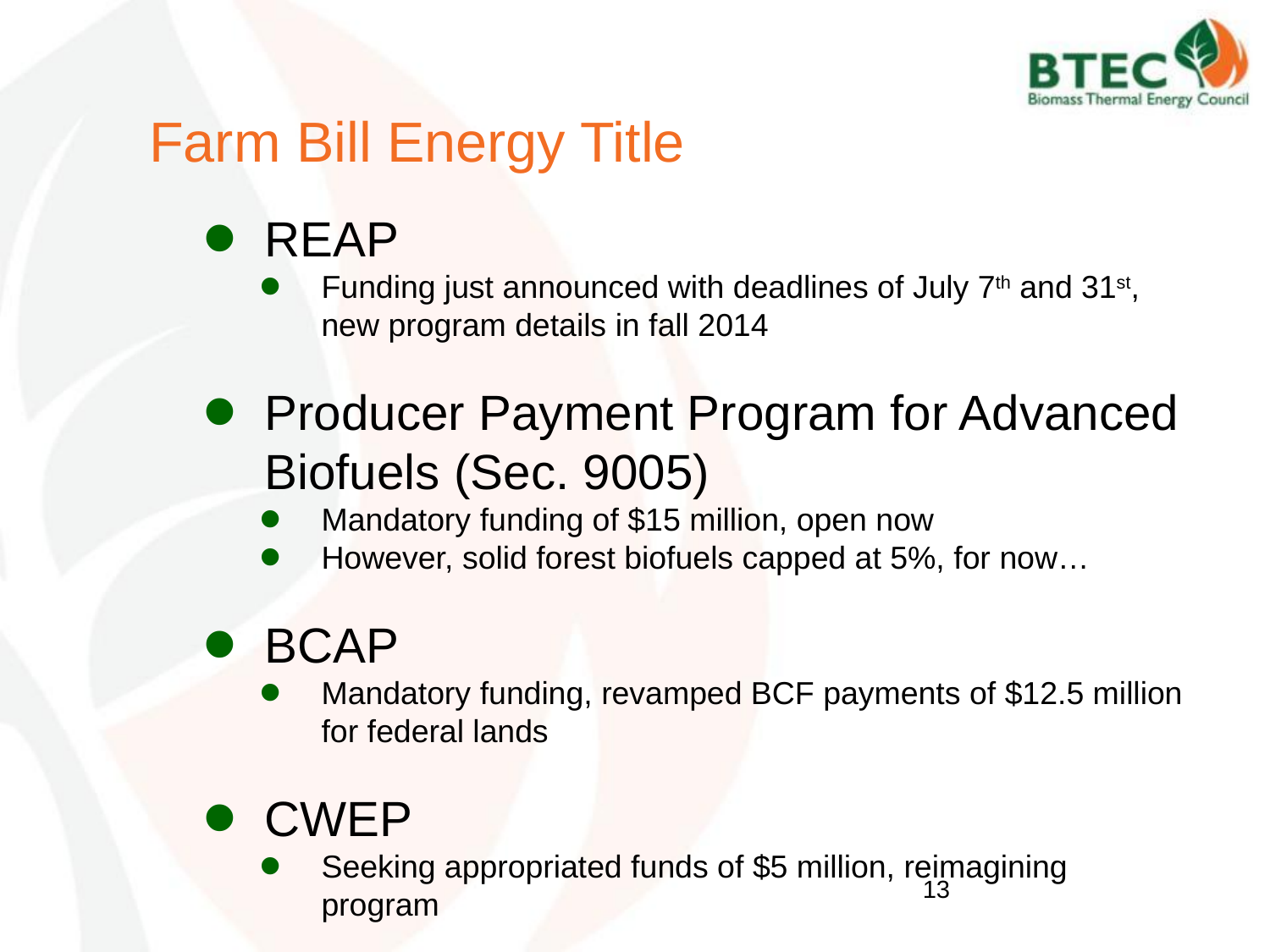

# Farm Bill Energy Title
REAP
Funding just announced with deadlines of July 7th and 31st, new program details in fall 2014

Producer Payment Program for Advanced Biofuels (Sec. 9005)
Mandatory funding of $15 million, open now
However, solid forest biofuels capped at 5%, for now…

BCAP
Mandatory funding, revamped BCF payments of $12.5 million for federal lands

CWEP
Seeking appropriated funds of $5 million, reimagining program

13